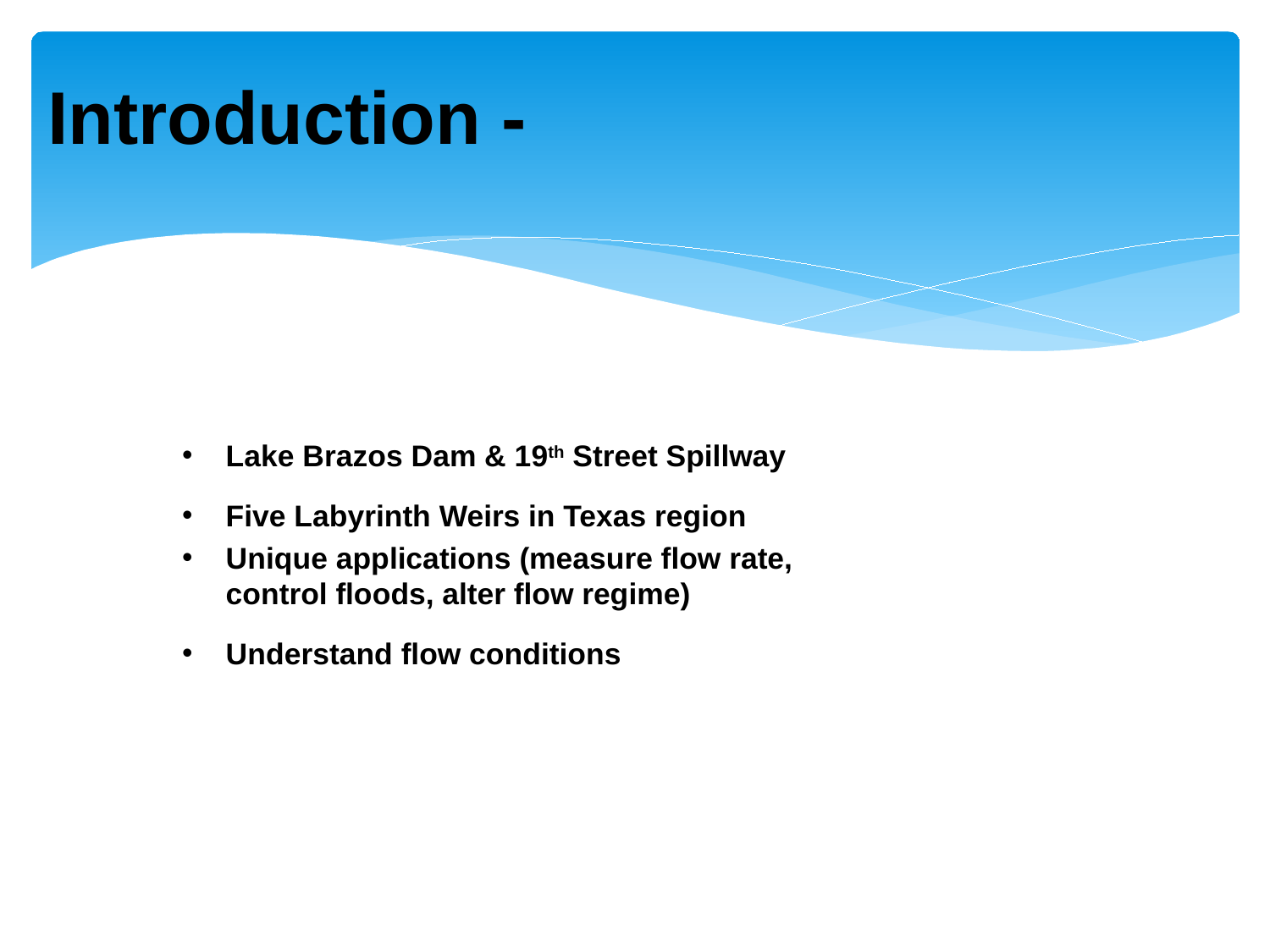

Introduction -
Lake Brazos Dam & 19th Street Spillway
Five Labyrinth Weirs in Texas region
Unique applications (measure flow rate, control floods, alter flow regime)
Understand flow conditions